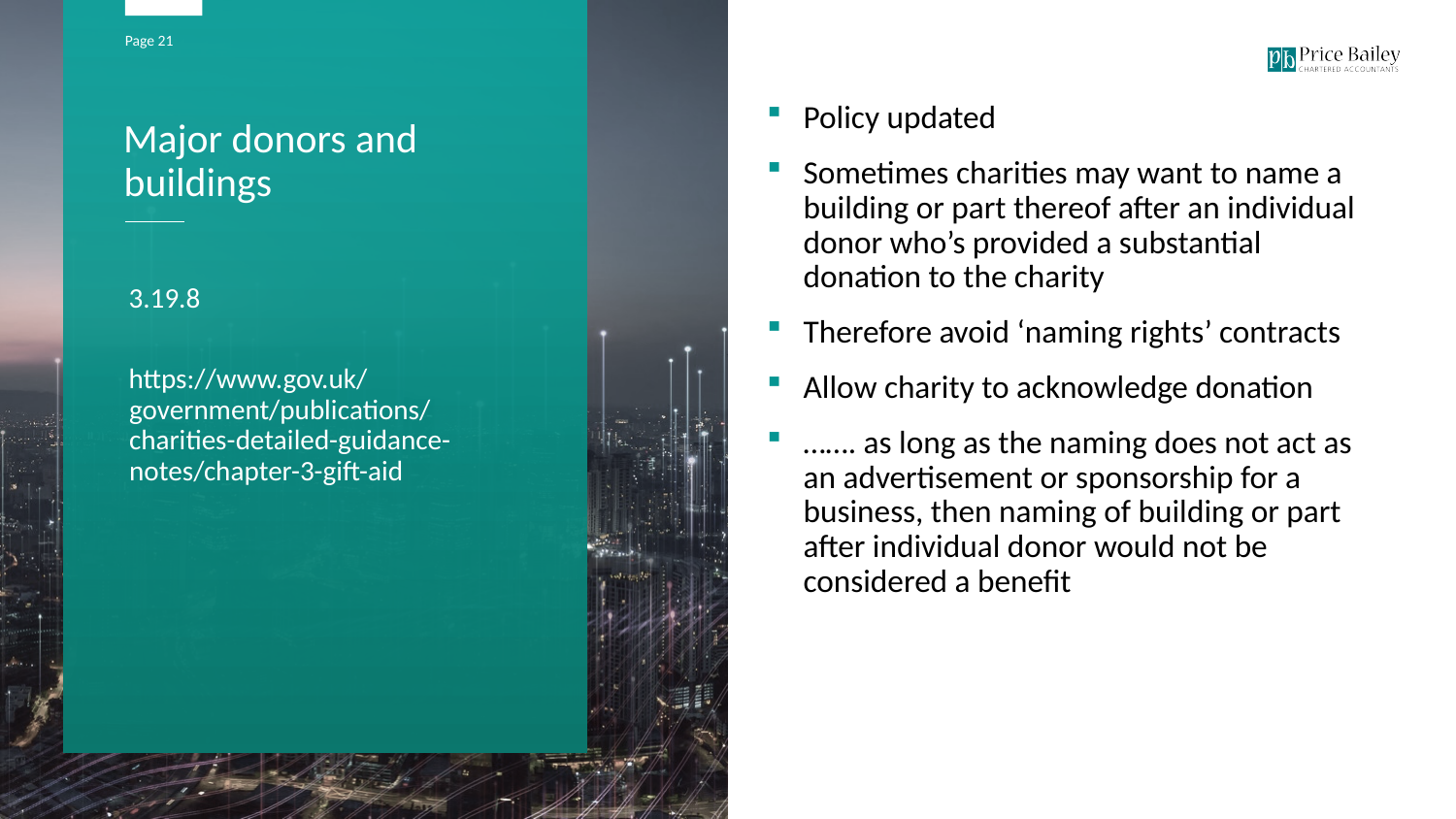

Policy updated
Sometimes charities may want to name a building or part thereof after an individual donor who’s provided a substantial donation to the charity
Therefore avoid ‘naming rights’ contracts
Allow charity to acknowledge donation
……. as long as the naming does not act as an advertisement or sponsorship for a business, then naming of building or part after individual donor would not be considered a benefit
Major donors and buildings
3.19.8

https://www.gov.uk/government/publications/charities-detailed-guidance-notes/chapter-3-gift-aid